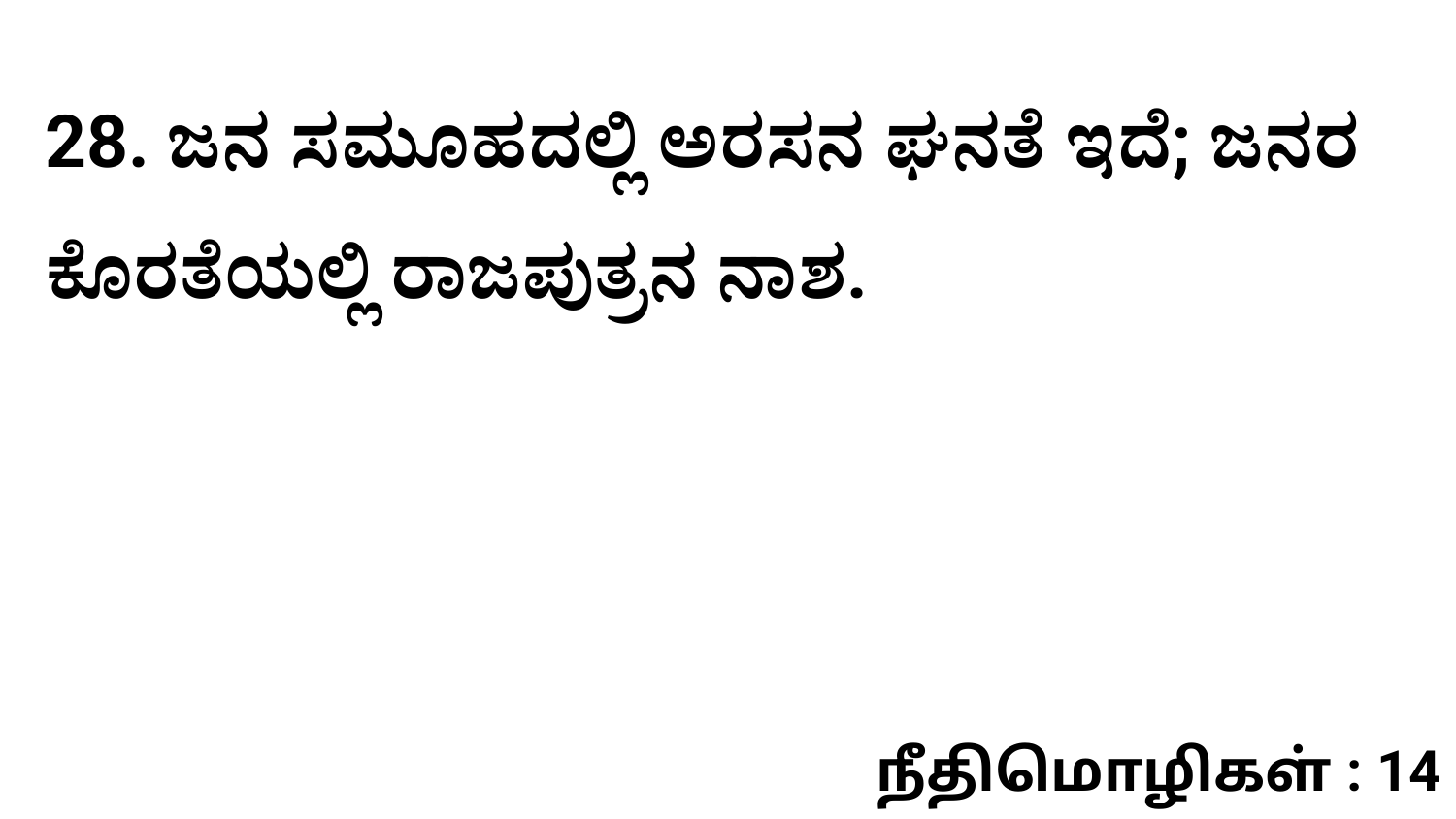

28. ಜನ ಸಮೂಹದಲ್ಲಿ ಅರಸನ ಘನತೆ ಇದೆ; ಜನರ ಕೊರತೆಯಲ್ಲಿ ರಾಜಪುತ್ರನ ನಾಶ.
நீதிமொழிகள் : 14